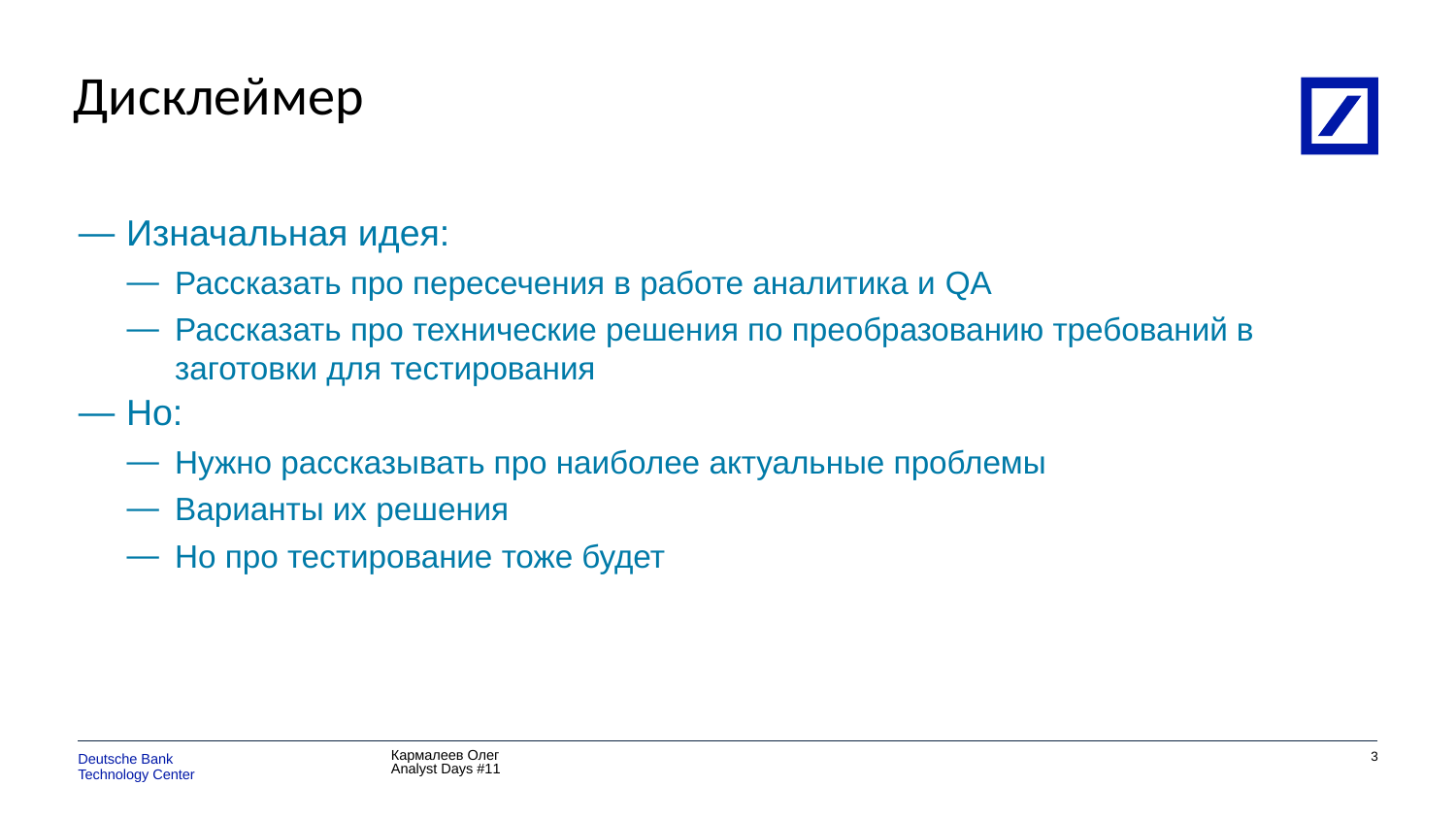

# Дисклеймер
Изначальная идея:
Рассказать про пересечения в работе аналитика и QA
Рассказать про технические решения по преобразованию требований в заготовки для тестирования
Но:
Нужно рассказывать про наиболее актуальные проблемы
Варианты их решения
Но про тестирование тоже будет

3